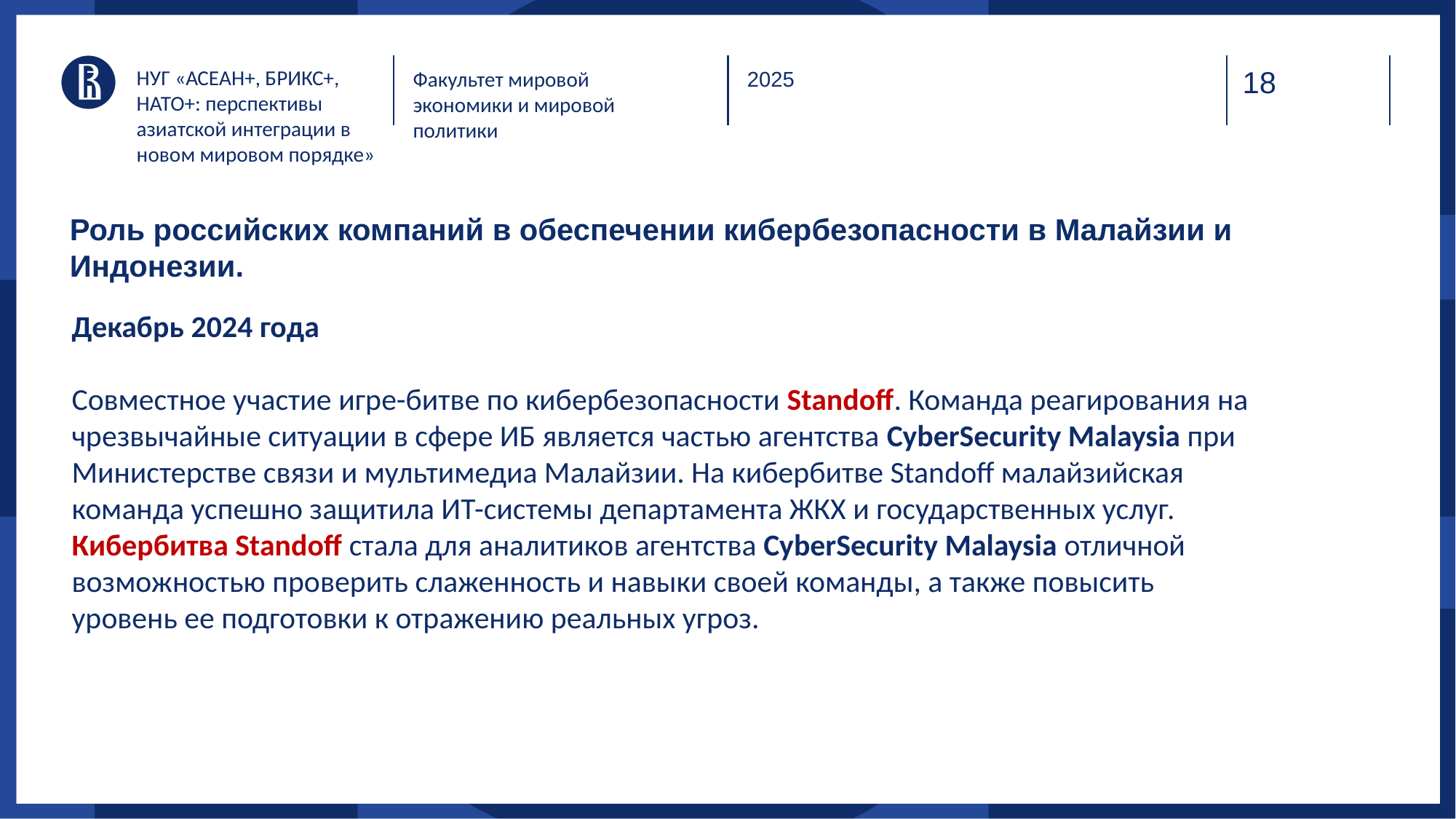

НУГ «АСЕАН+, БРИКС+, НАТО+: перспективы азиатской интеграции в новом мировом порядке»

Факультет мировой экономики и мировой политики

2025
Роль российских компаний в обеспечении кибербезопасности в Малайзии и Индонезии.
Декабрь 2024 года

Совместное участие игре-битве по кибербезопасности Standoff. Команда реагирования на чрезвычайные ситуации в сфере ИБ является частью агентства CyberSecurity Malaysia при Министерстве связи и мультимедиа Малайзии. На кибербитве Standoff малайзийская команда успешно защитила ИТ-системы департамента ЖКХ и государственных услуг.
Кибербитва Standoff стала для аналитиков агентства CyberSecurity Malaysia отличной возможностью проверить слаженность и навыки своей команды, а также повысить уровень ее подготовки к отражению реальных угроз.